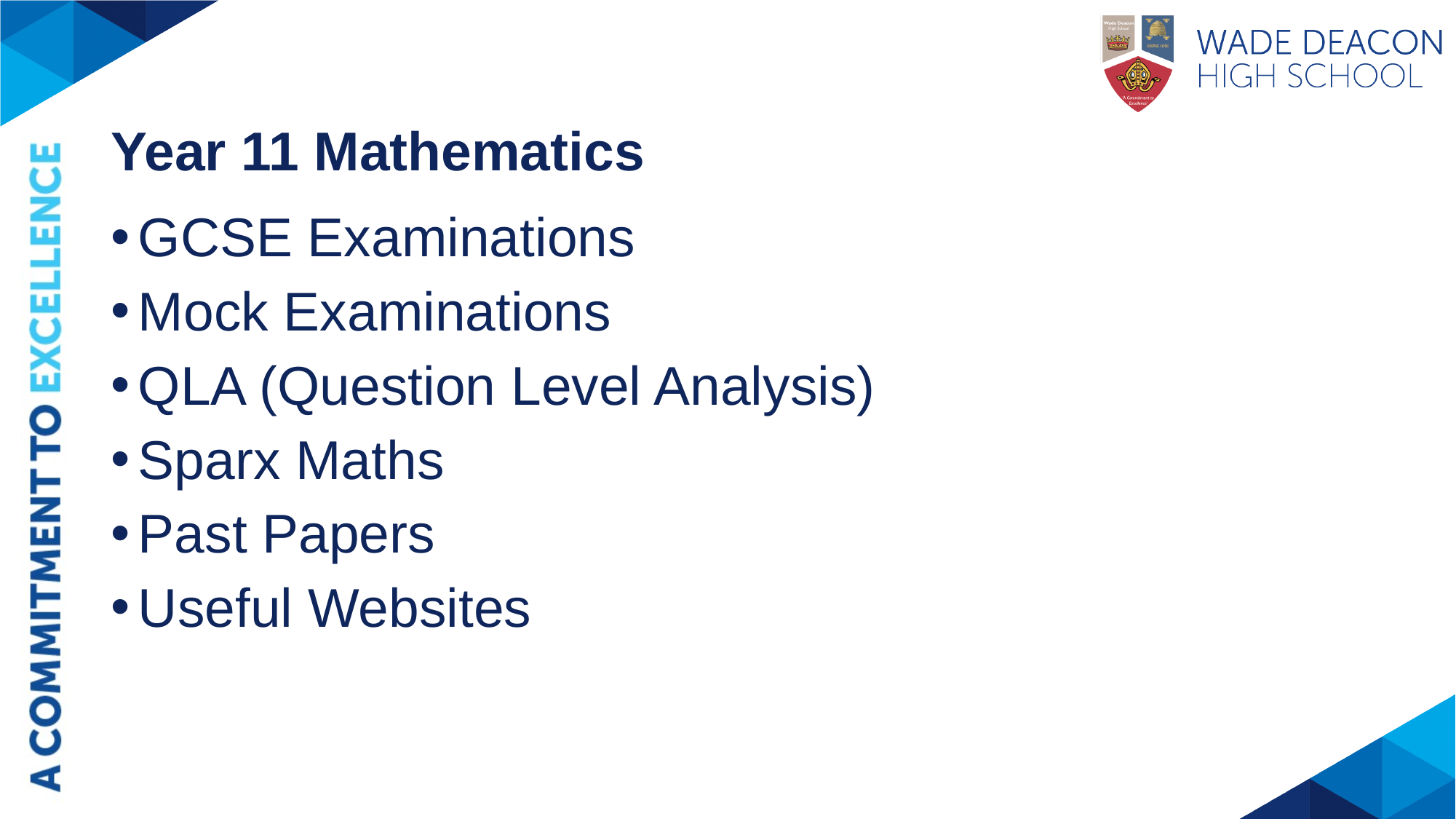

# Year 11 Mathematics
GCSE Examinations
Mock Examinations
QLA (Question Level Analysis)
Sparx Maths
Past Papers
Useful Websites